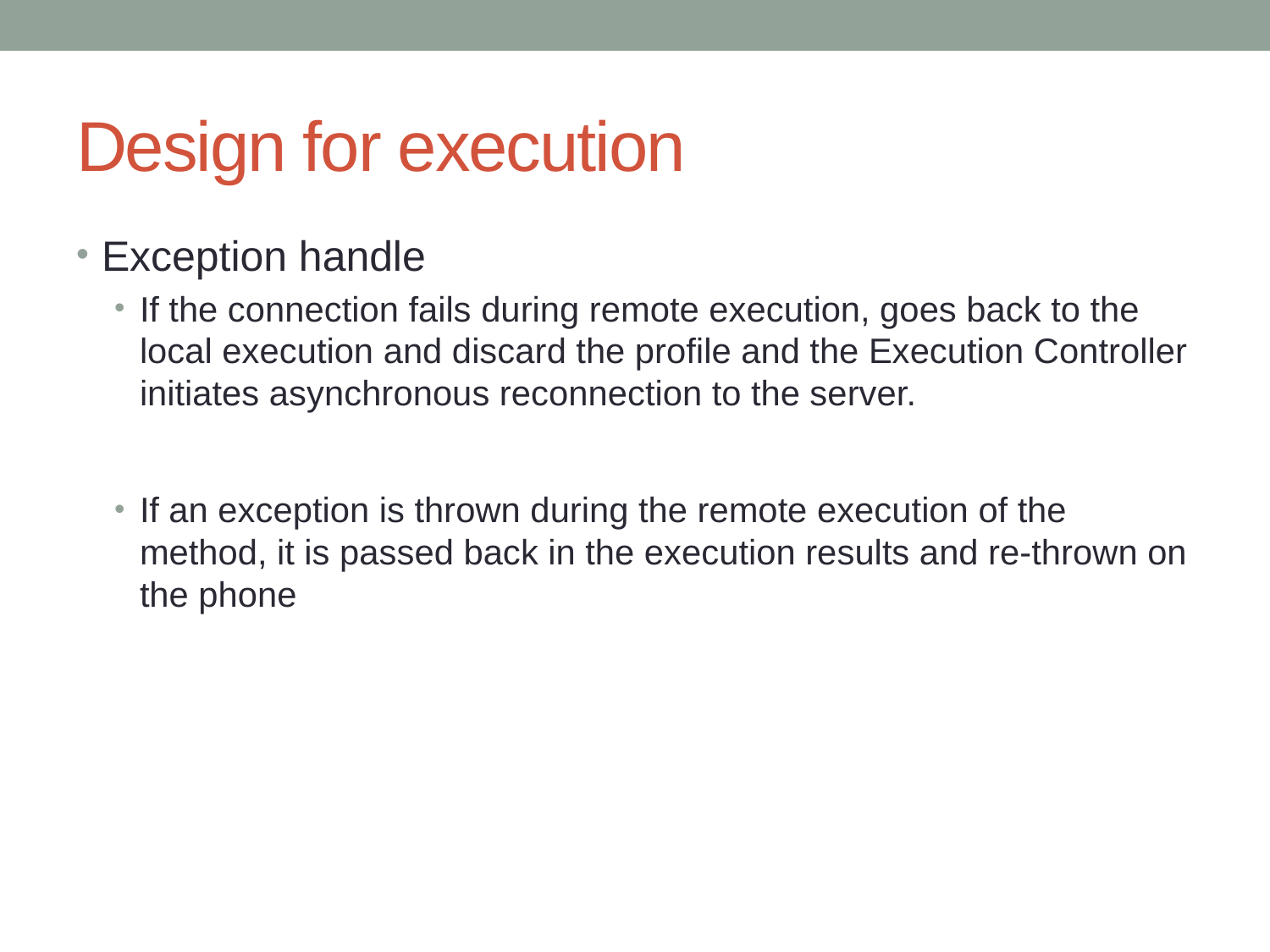

# Design for execution
Exception handle
If the connection fails during remote execution, goes back to the local execution and discard the proﬁle and the Execution Controller initiates asynchronous reconnection to the server.

If an exception is thrown during the remote execution of the method, it is passed back in the execution results and re-thrown on the phone